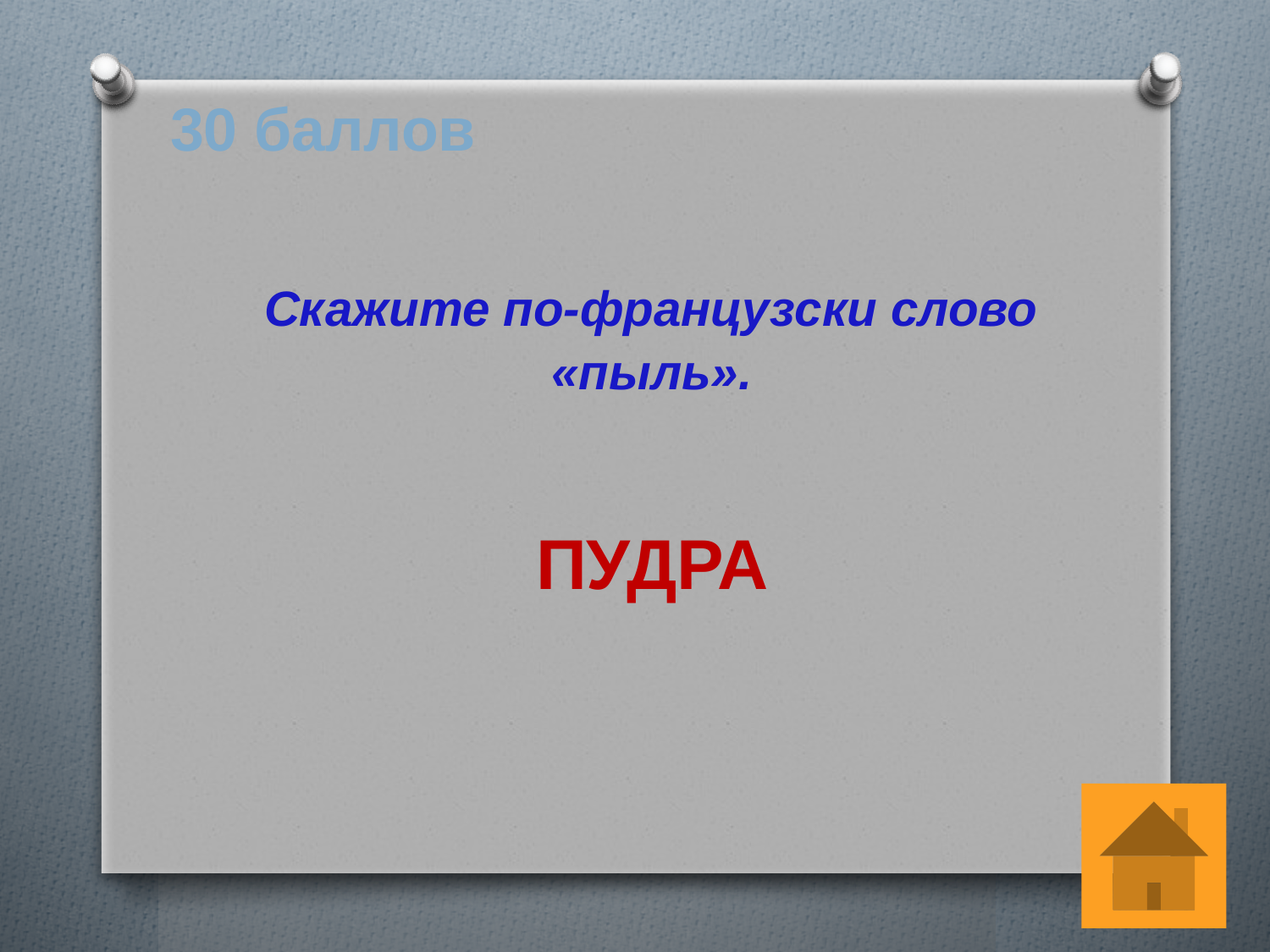

# 30 баллов

 Скажите по-французски слово
«пыль».

ПУДРА